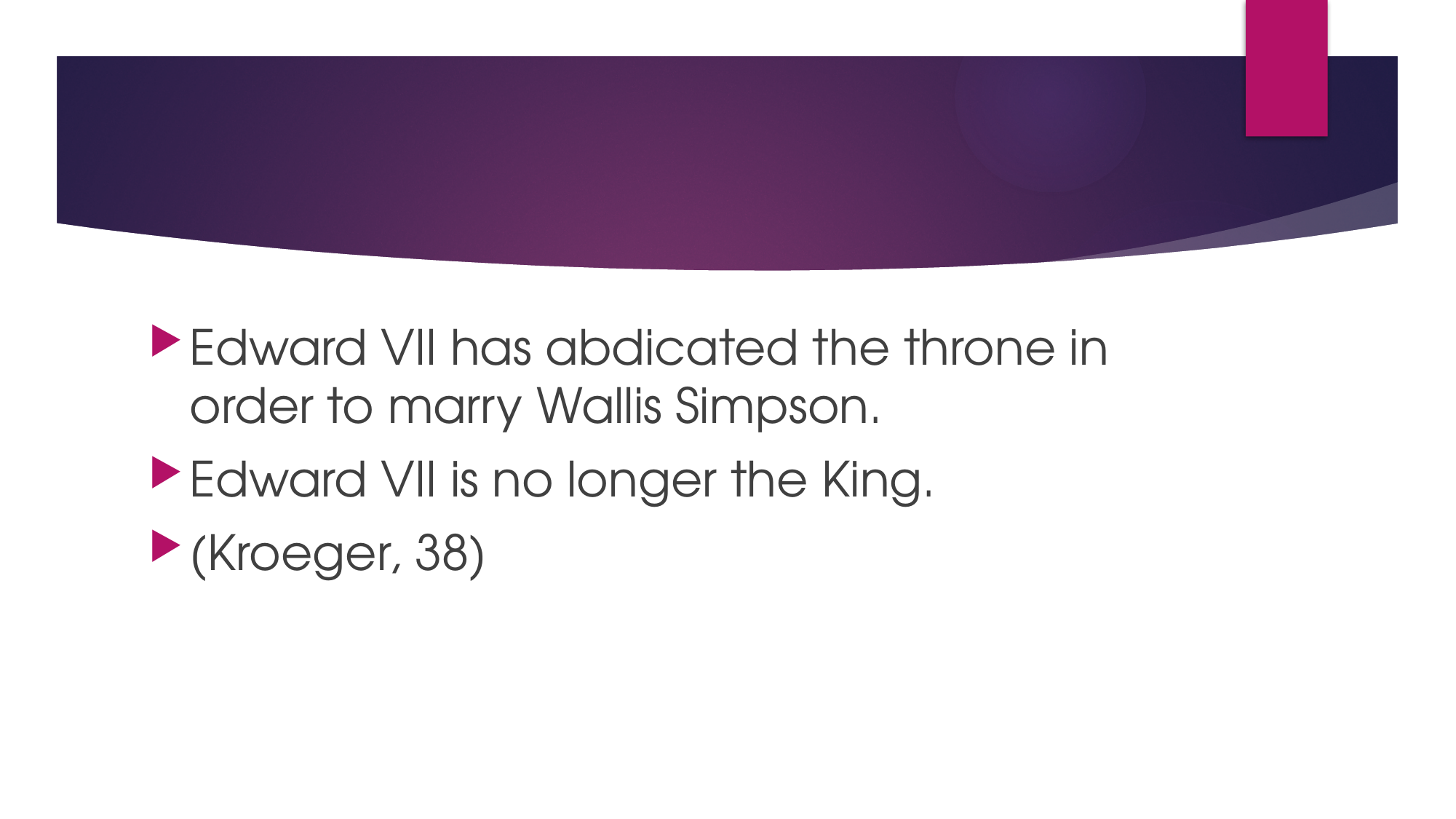

#
Edward VII has abdicated the throne in order to marry Wallis Simpson.
Edward VII is no longer the King.
(Kroeger, 38)